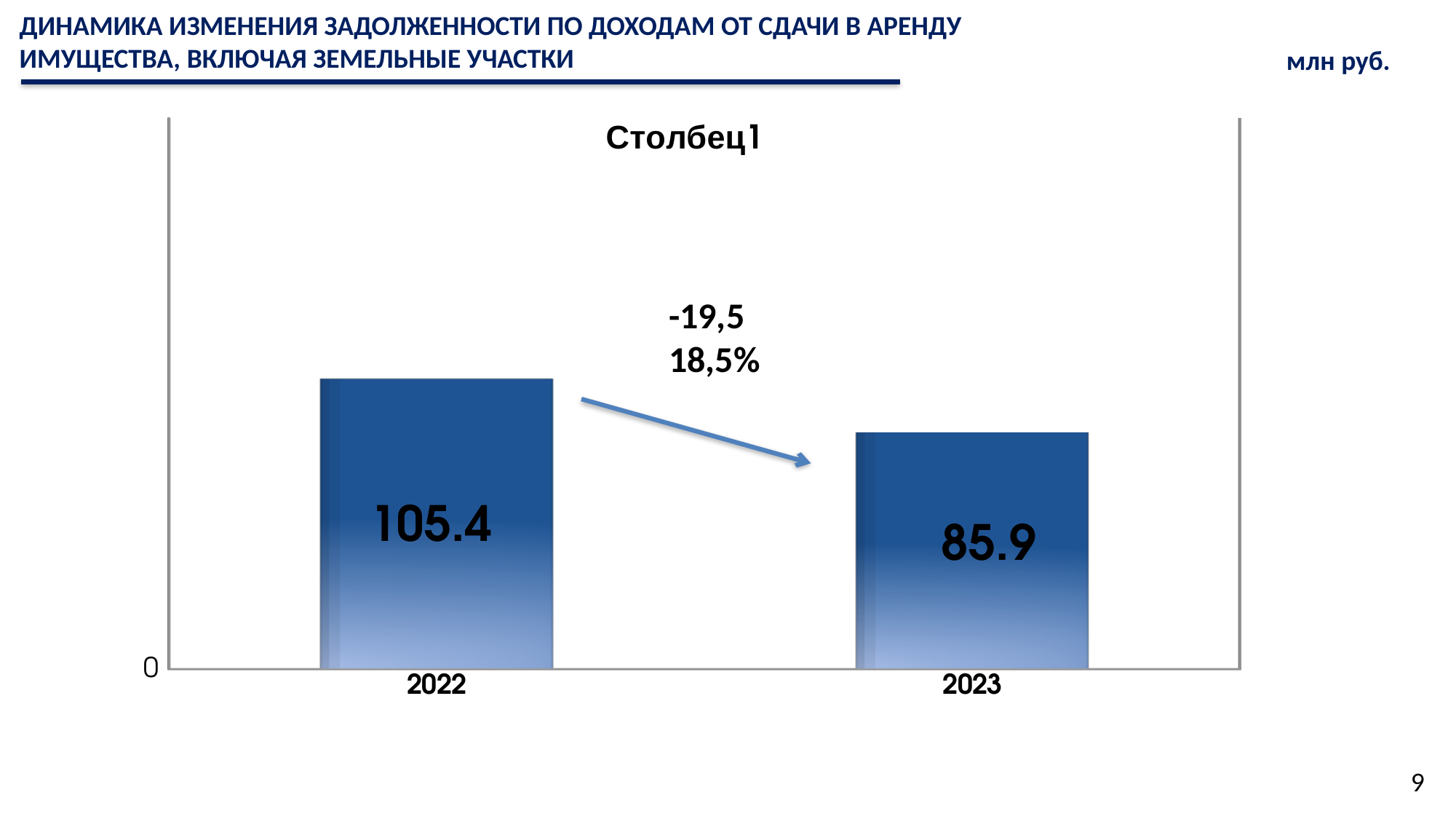

ДИНАМИКА ИЗМЕНЕНИЯ ЗАДОЛЖЕННОСТИ ПО ДОХОДАМ ОТ СДАЧИ В АРЕНДУ ИМУЩЕСТВА, ВКЛЮЧАЯ ЗЕМЕЛЬНЫЕ УЧАСТКИ
млн руб.

[unsupported chart]

-19,5
18,5%
9